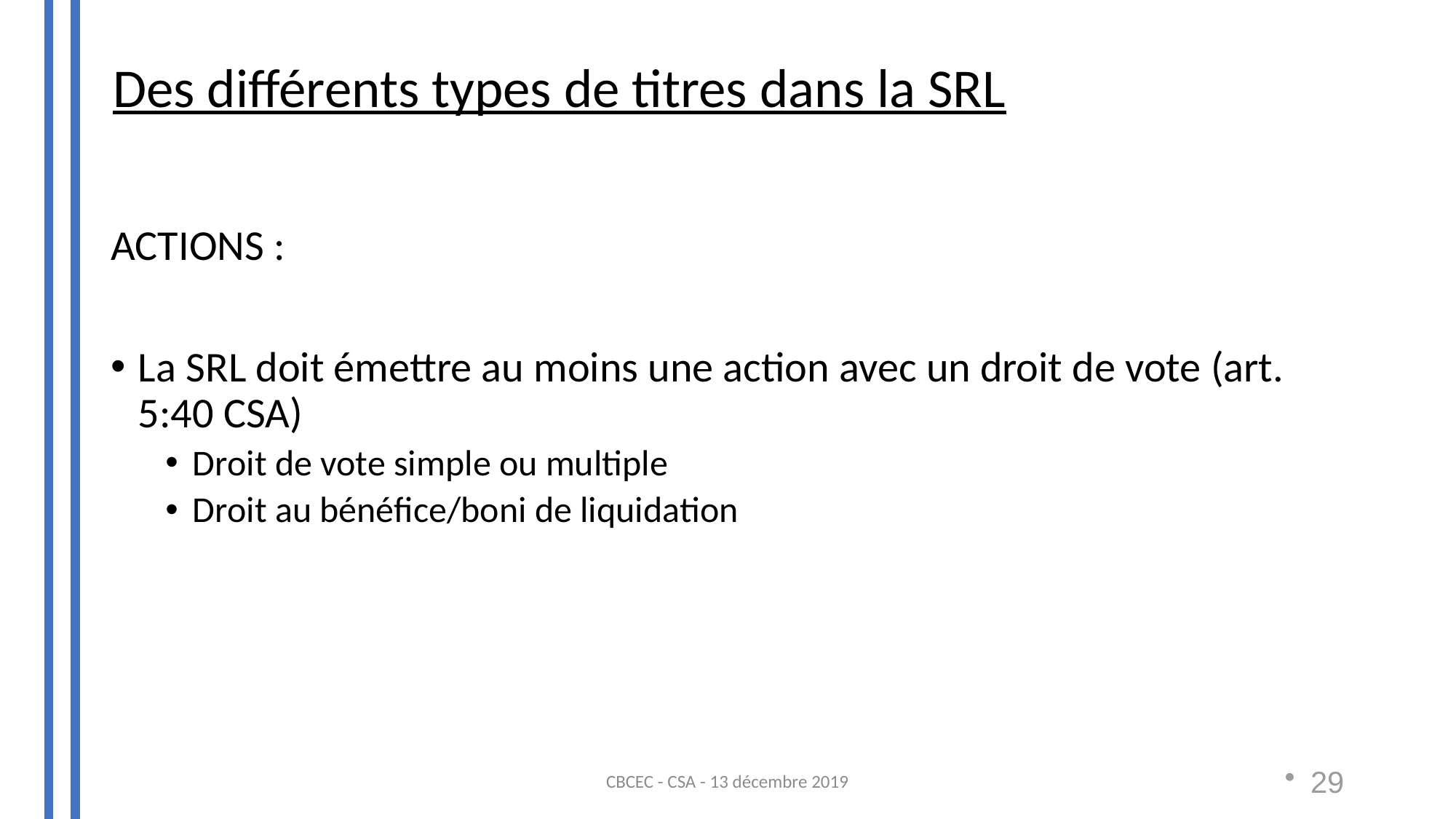

Des différents types de titres dans la SRL
#
ACTIONS :

La SRL doit émettre au moins une action avec un droit de vote (art. 5:40 CSA)
Droit de vote simple ou multiple
Droit au bénéfice/boni de liquidation
CBCEC - CSA - 13 décembre 2019
29